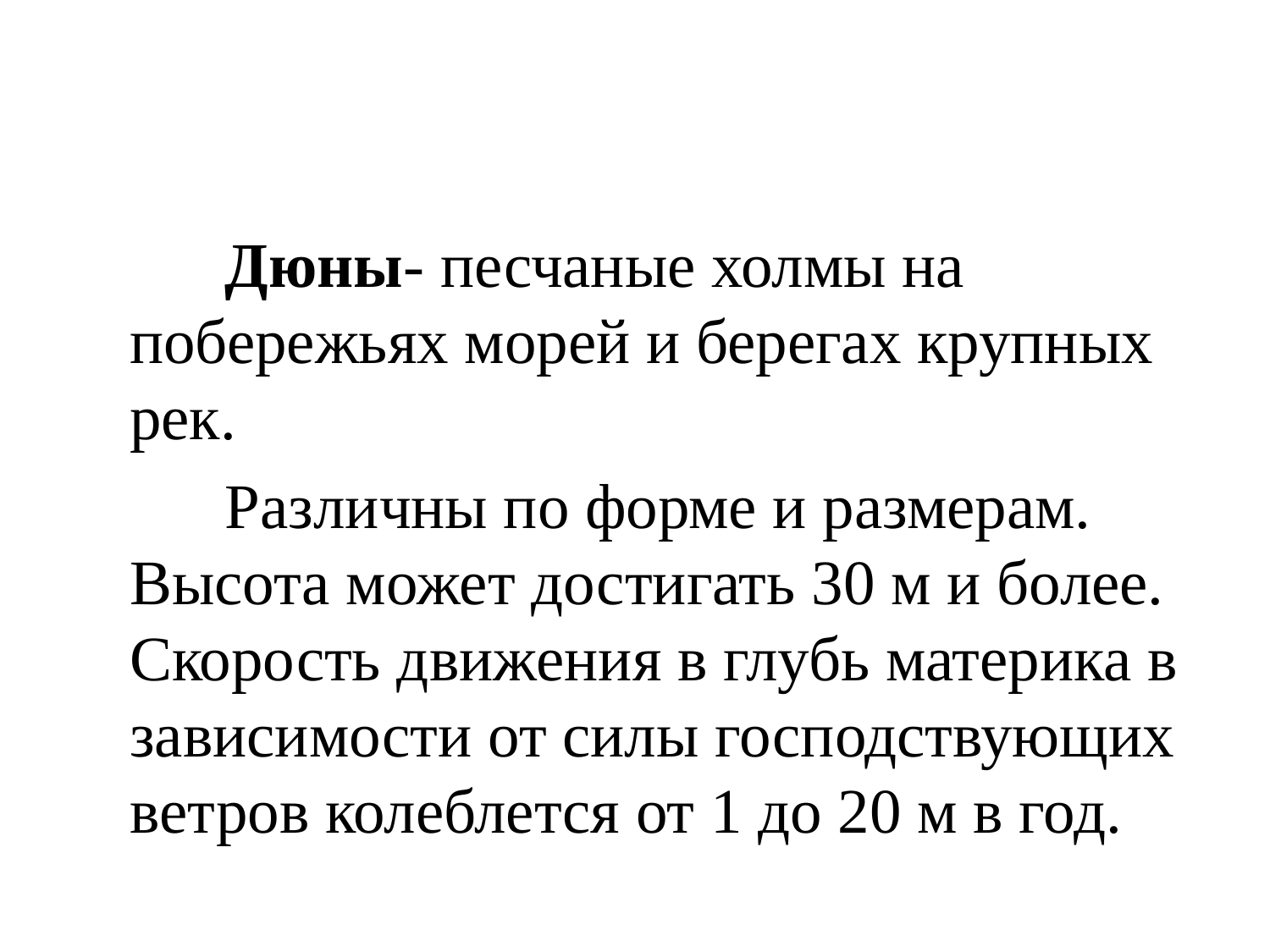

Дюны- песчаные холмы на побережьях морей и берегах крупных рек.
         Различны по форме и размерам. Высота может достигать 30 м и более. Скорость движения в глубь материка в зависимости от силы господствующих ветров колеблется от 1 до 20 м в год.